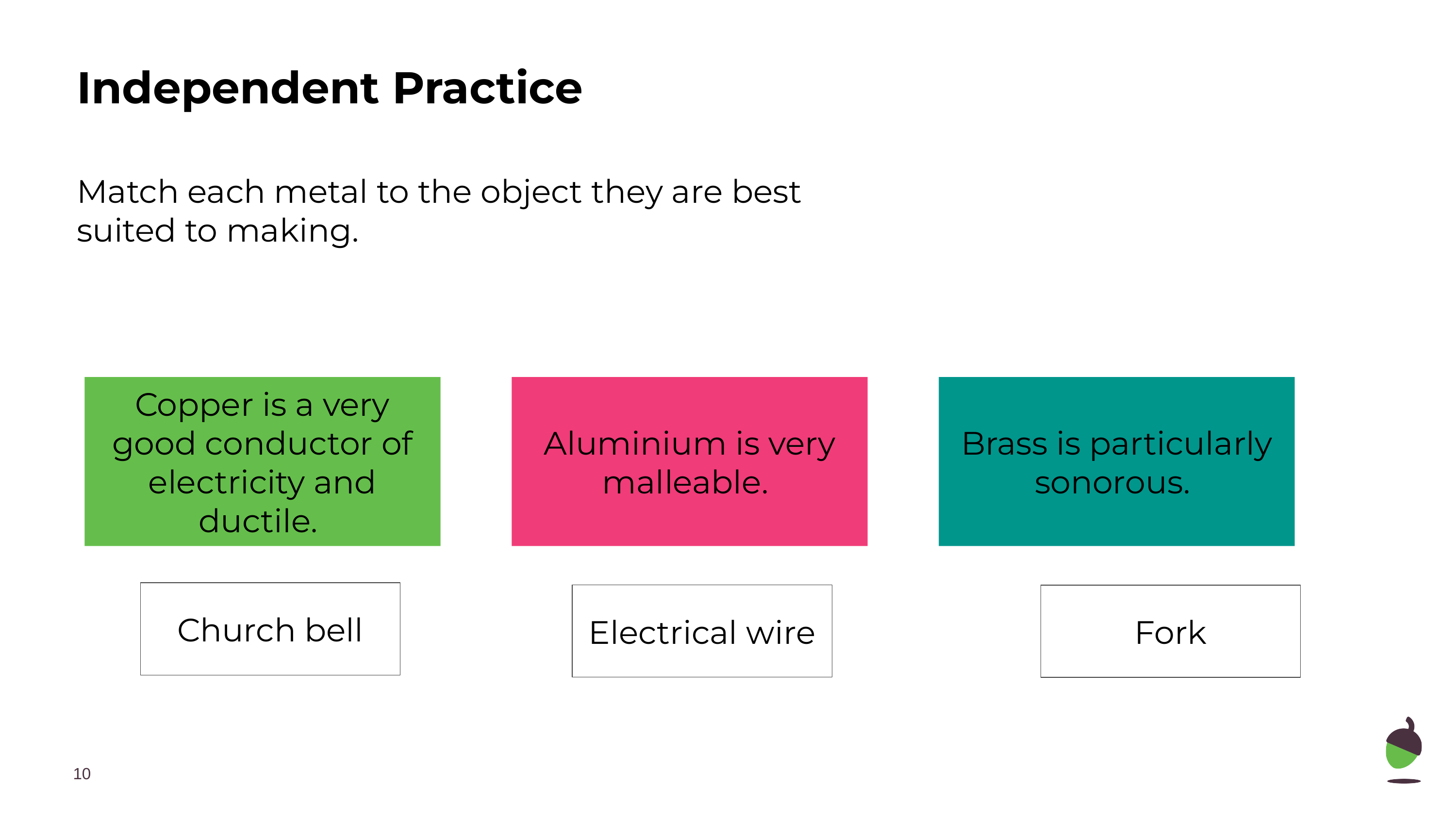

Independent Practice
Match each metal to the object they are best suited to making.
Copper is a very good conductor of electricity and ductile.
Aluminium is very malleable.
Brass is particularly sonorous.
Church bell
Electrical wire
Fork
10